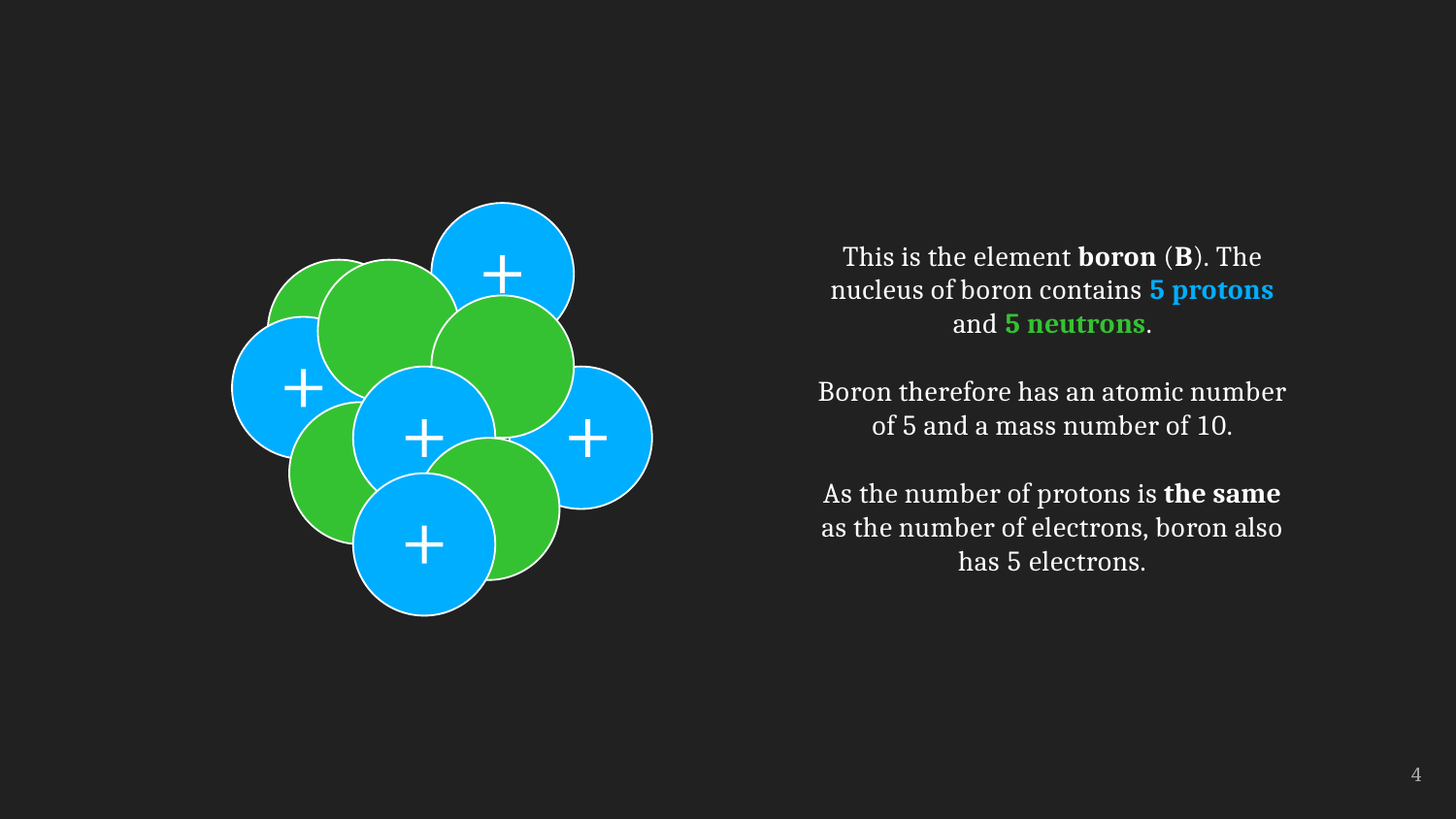

This is the element boron (B). The nucleus of boron contains 5 protons and 5 neutrons.

Boron therefore has an atomic number of 5 and a mass number of 10.

As the number of protons is the same as the number of electrons, boron also has 5 electrons.

4